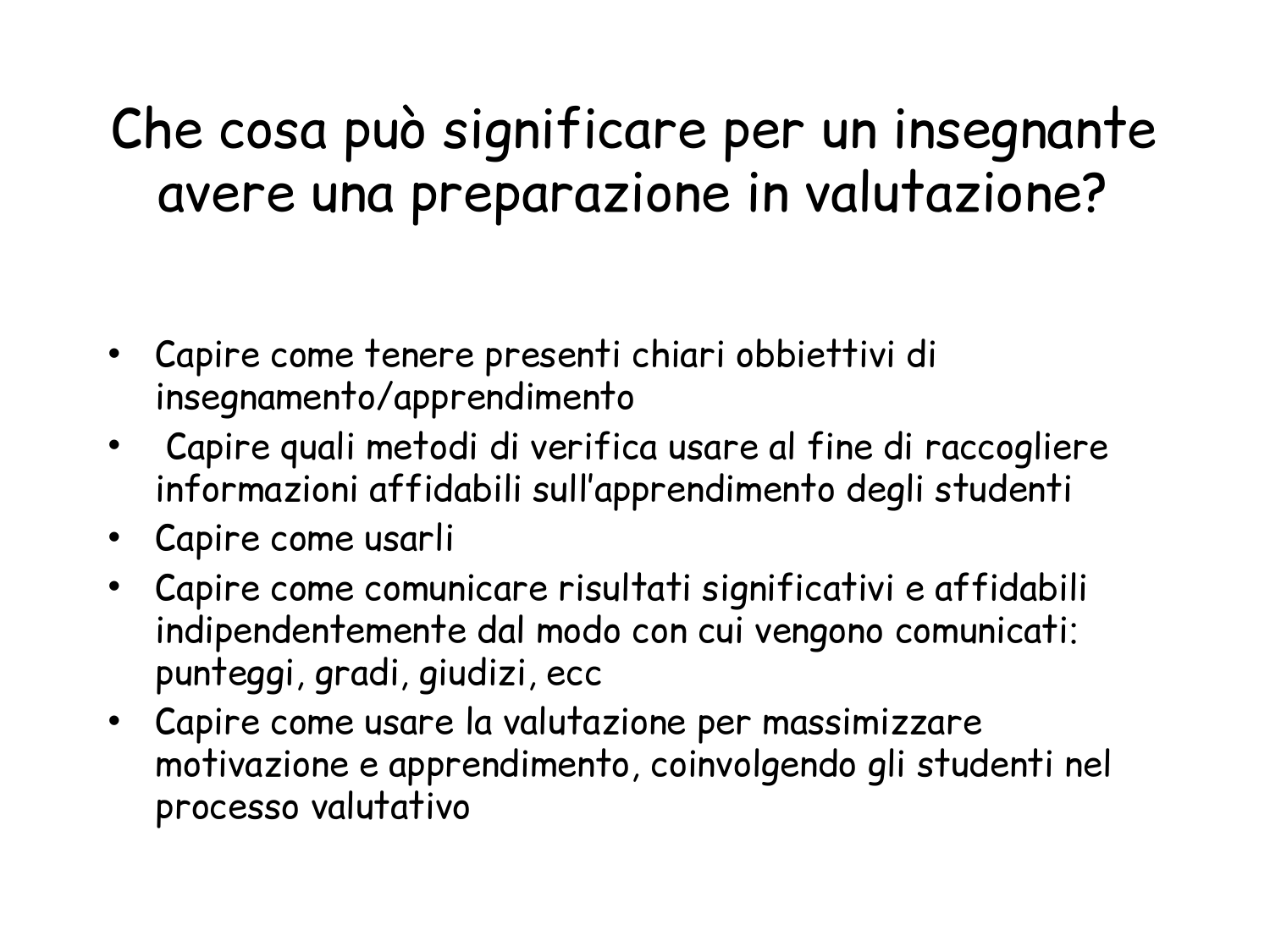

# Che cosa può significare per un insegnante avere una preparazione in valutazione?
Capire come tenere presenti chiari obbiettivi di insegnamento/apprendimento
 Capire quali metodi di verifica usare al fine di raccogliere informazioni affidabili sull’apprendimento degli studenti
Capire come usarli
Capire come comunicare risultati significativi e affidabili indipendentemente dal modo con cui vengono comunicati: punteggi, gradi, giudizi, ecc
Capire come usare la valutazione per massimizzare motivazione e apprendimento, coinvolgendo gli studenti nel processo valutativo